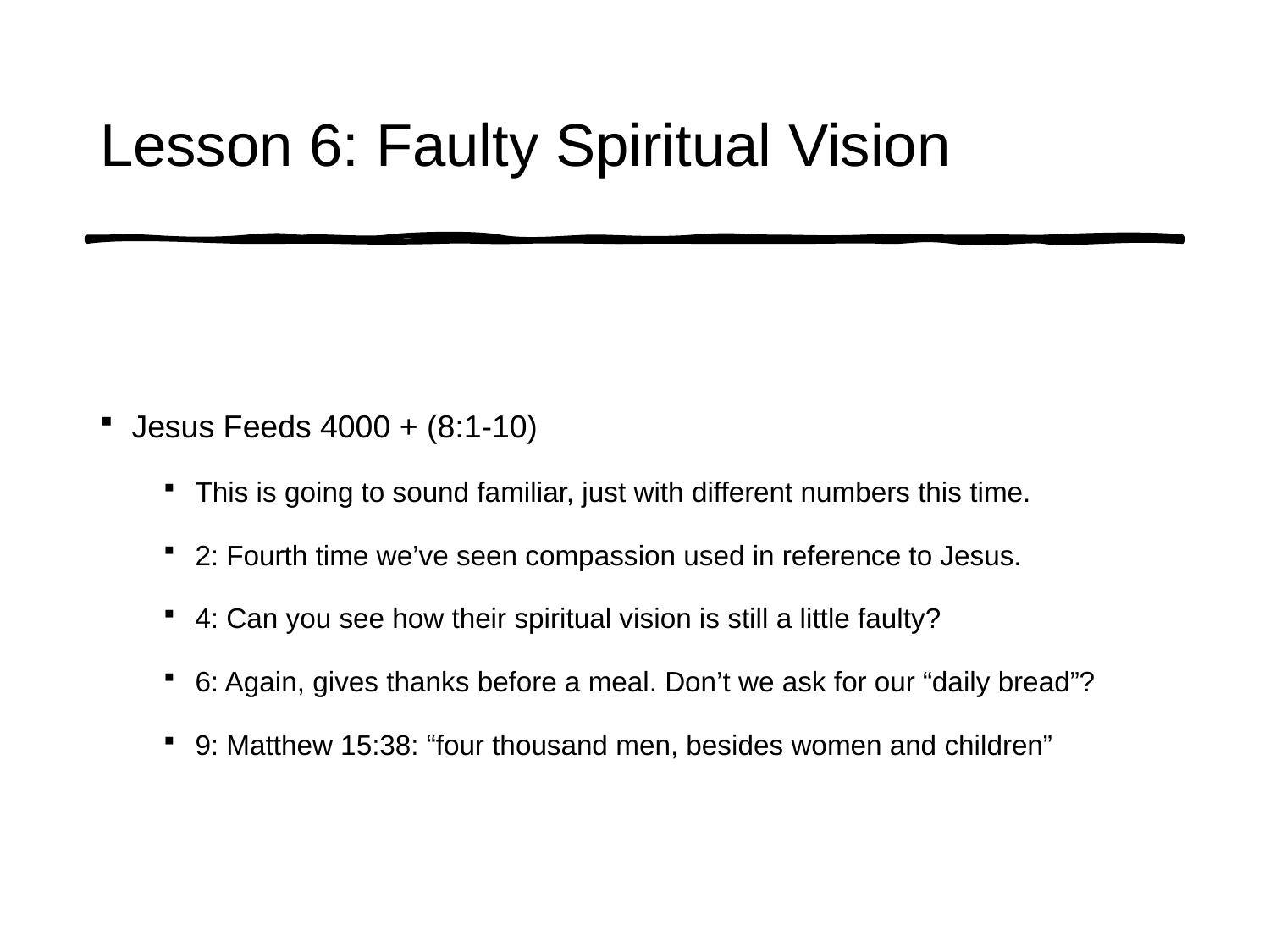

# Lesson 6: Faulty Spiritual Vision
Jesus Feeds 4000 + (8:1-10)
This is going to sound familiar, just with different numbers this time.
2: Fourth time we’ve seen compassion used in reference to Jesus.
4: Can you see how their spiritual vision is still a little faulty?
6: Again, gives thanks before a meal. Don’t we ask for our “daily bread”?
9: Matthew 15:38: “four thousand men, besides women and children”